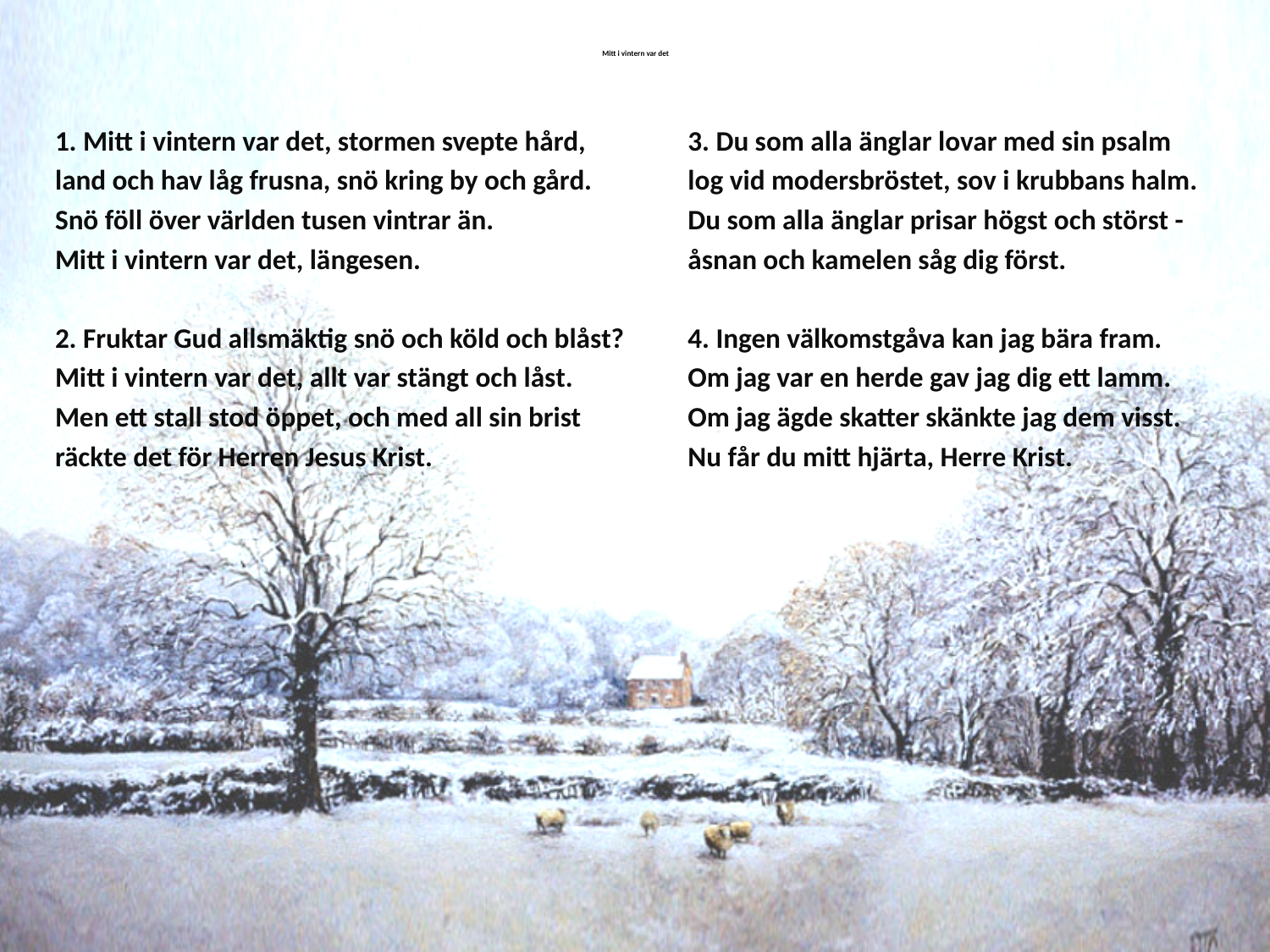

# Mitt i vintern var det
1. Mitt i vintern var det, stormen svepte hård,
land och hav låg frusna, snö kring by och gård.
Snö föll över världen tusen vintrar än.
Mitt i vintern var det, längesen.

2. Fruktar Gud allsmäktig snö och köld och blåst?
Mitt i vintern var det, allt var stängt och låst.
Men ett stall stod öppet, och med all sin brist
räckte det för Herren Jesus Krist.

3. Du som alla änglar lovar med sin psalm
log vid modersbröstet, sov i krubbans halm.
Du som alla änglar prisar högst och störst -
åsnan och kamelen såg dig först.

4. Ingen välkomstgåva kan jag bära fram.
Om jag var en herde gav jag dig ett lamm.
Om jag ägde skatter skänkte jag dem visst.
Nu får du mitt hjärta, Herre Krist.